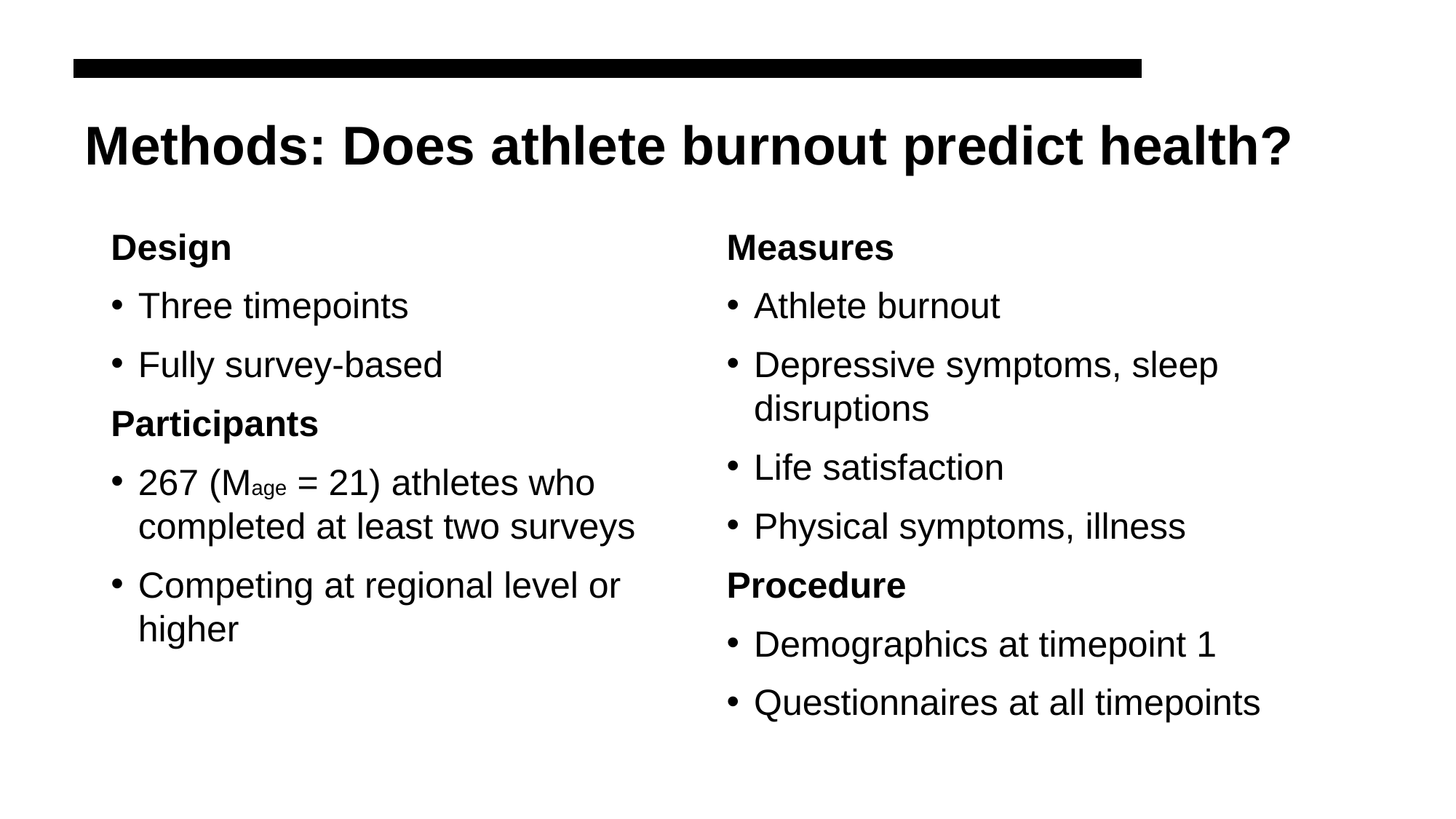

# Methods: Does athlete burnout predict health?
Design
Three timepoints
Fully survey-based
Participants
267 (Mage = 21) athletes who completed at least two surveys
Competing at regional level or higher

Measures
Athlete burnout
Depressive symptoms, sleep disruptions
Life satisfaction
Physical symptoms, illness
Procedure
Demographics at timepoint 1
Questionnaires at all timepoints